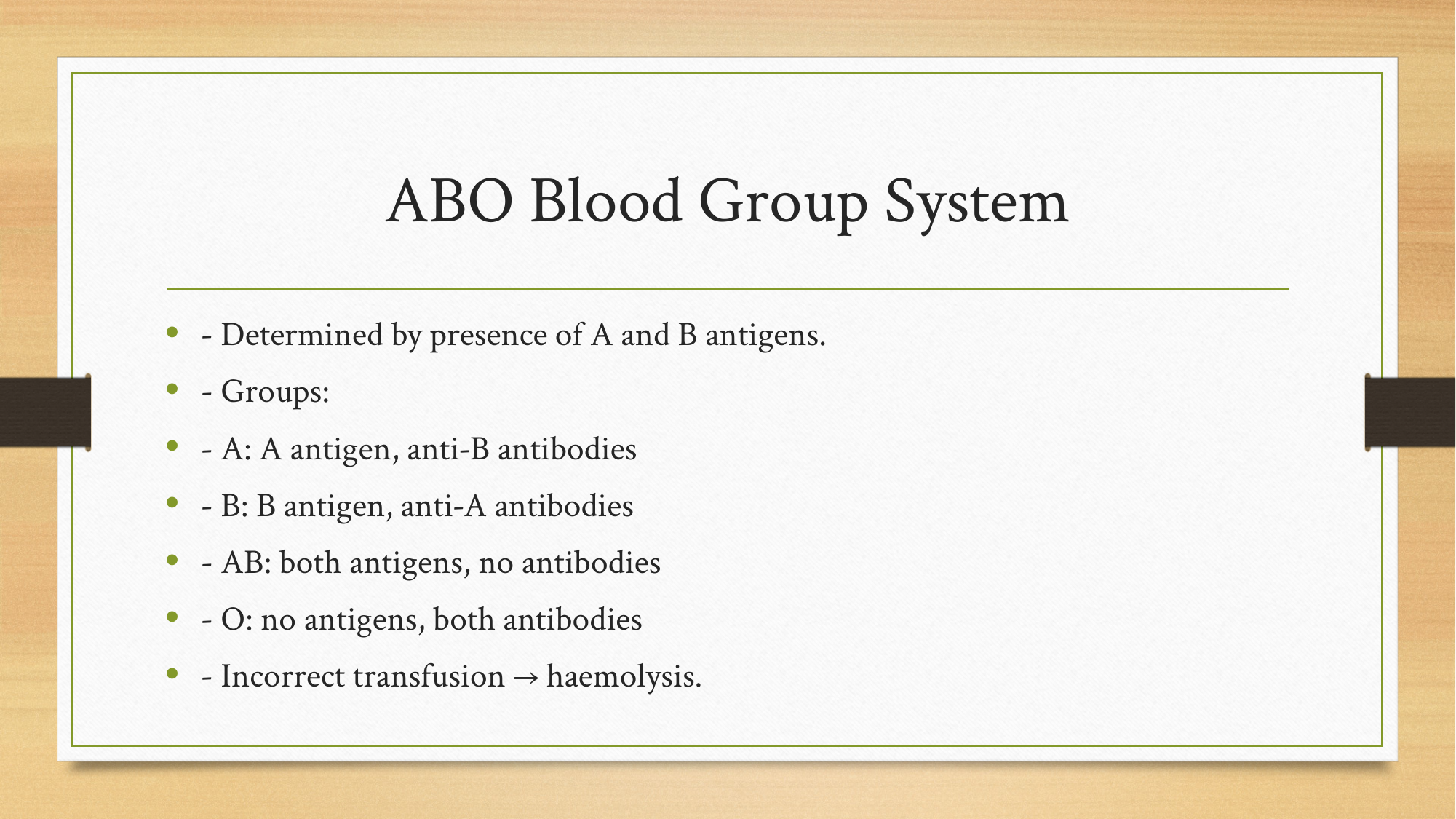

# ABO Blood Group System
- Determined by presence of A and B antigens.
- Groups:
- A: A antigen, anti‑B antibodies
- B: B antigen, anti‑A antibodies
- AB: both antigens, no antibodies
- O: no antigens, both antibodies
- Incorrect transfusion → haemolysis.